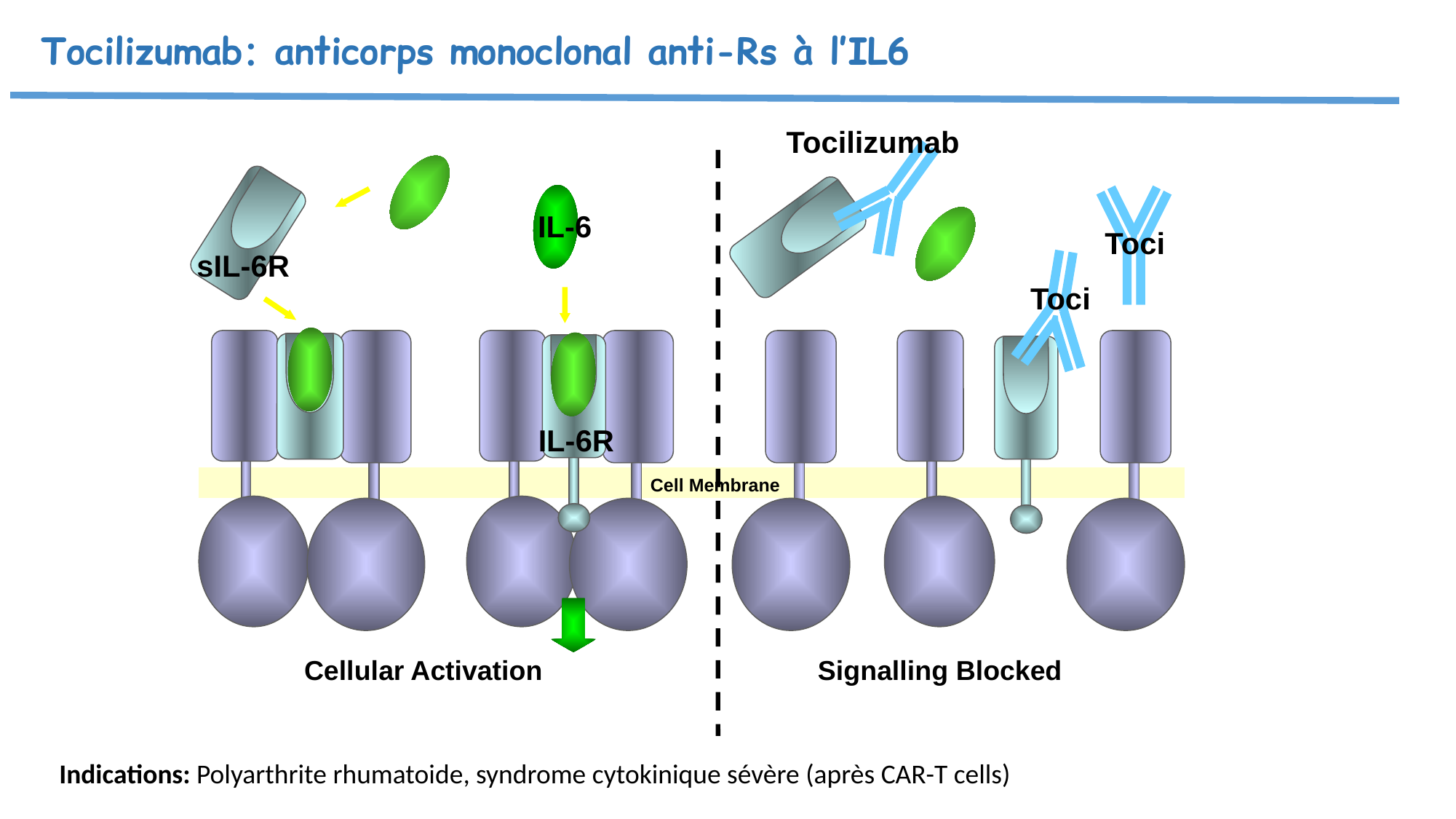

Tocilizumab: anticorps monoclonal anti-Rs à l’IL6
Tocilizumab

IL-6

Toci
sIL-6R

Toci

IL-6R
Cell Membrane

gp130

Cellular Activation
Signalling Blocked
Indications: Polyarthrite rhumatoide, syndrome cytokinique sévère (après CAR-T cells)